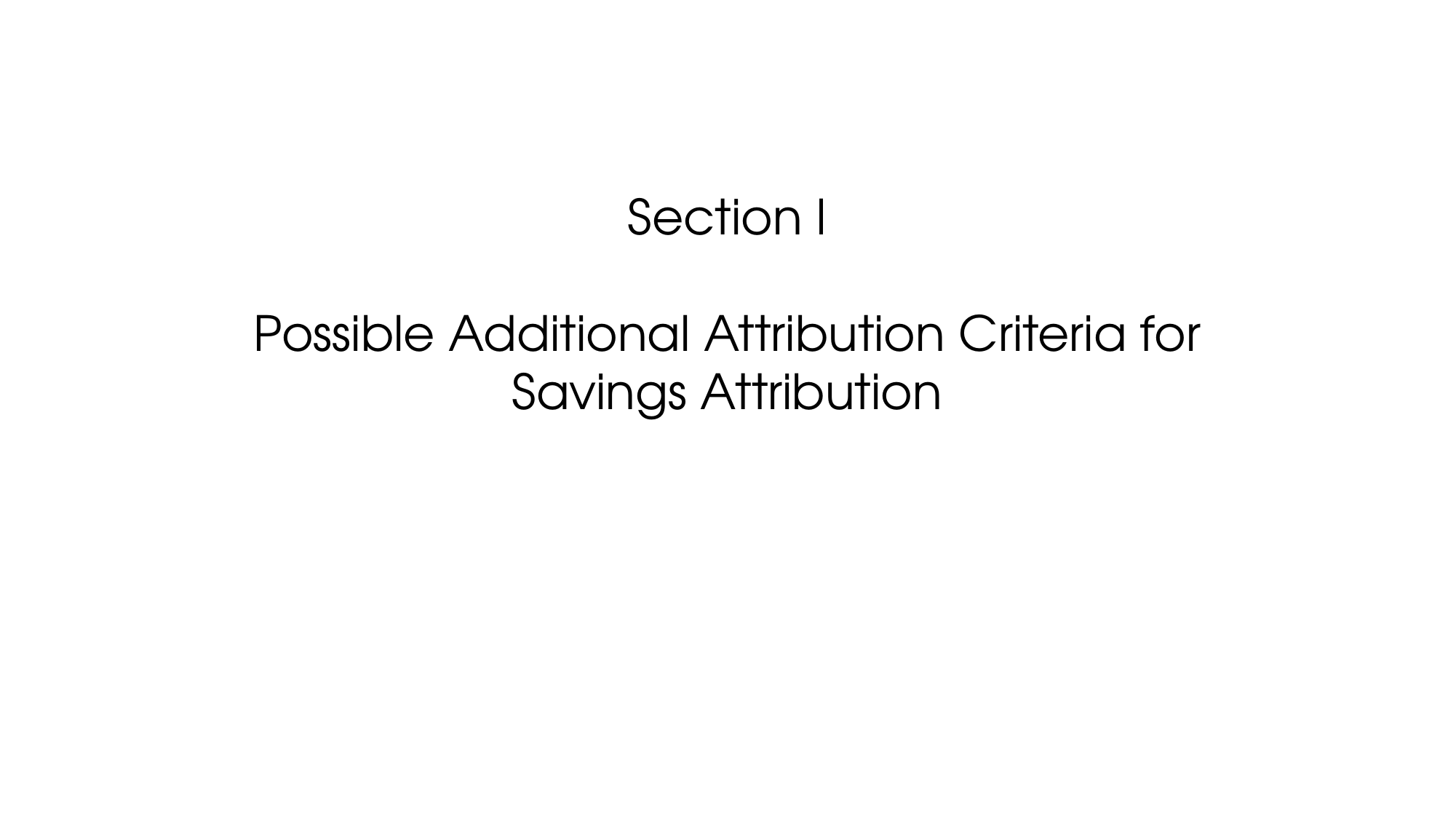

Section I
Possible Additional Attribution Criteria for Savings Attribution